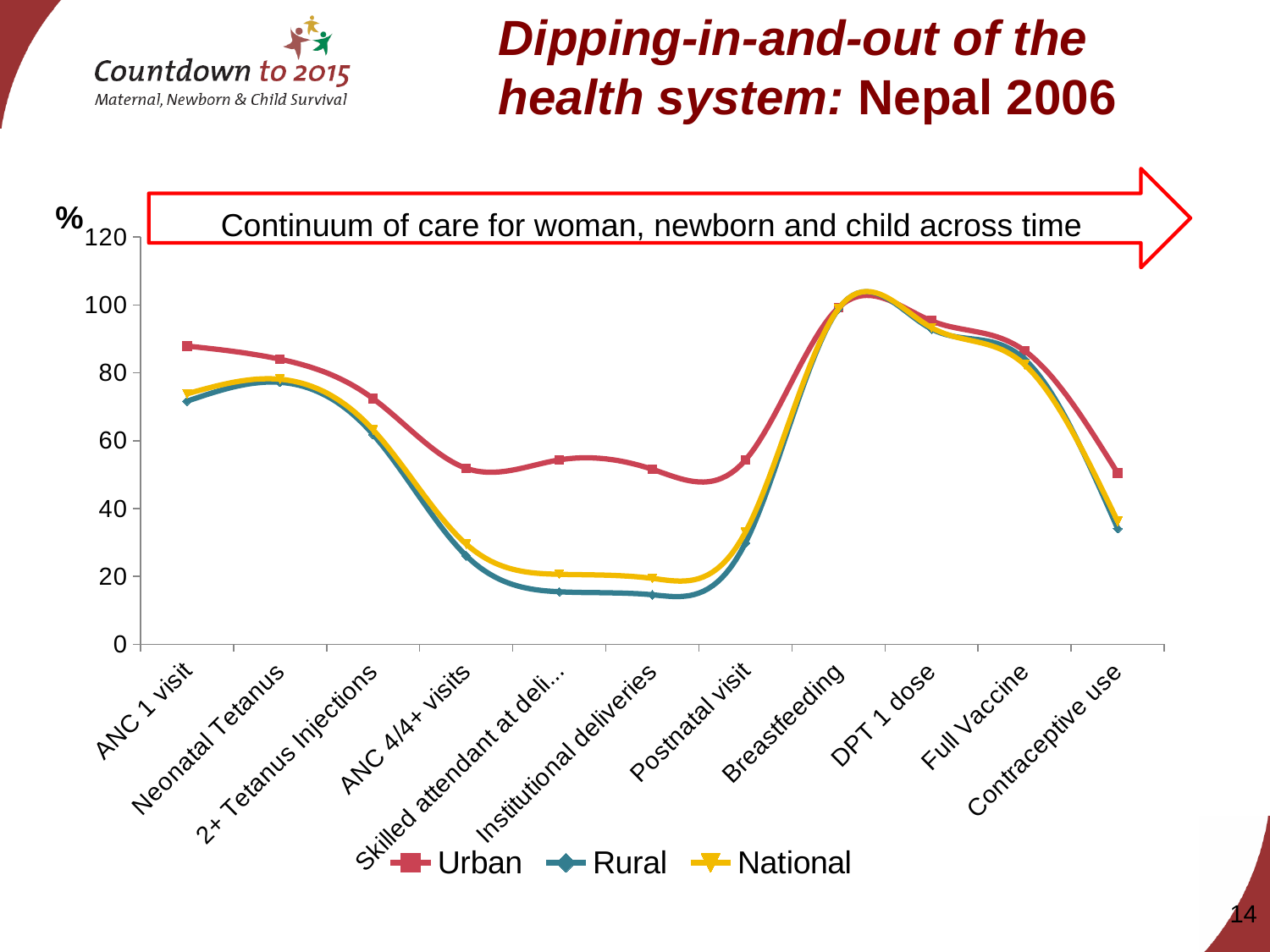

# Dipping-in-and-out of the health system: Nepal 2006

### Chart

| Category | Urban | Rural | National |
|---|---|---|---|
| ANC 1 visit | 87.90292939473197 | 71.64712232399646 | 73.8 |
| Neonatal Tetanus | 84.0 | 77.2 | 78.1 |
| 2+ Tetanus Injections | 72.3970493049987 | 61.813656438776746 | 63.2 |
| ANC 4/4+ visits | 51.856393991169554 | 26.052348306146303 | 29.5 |
| Skilled attendant at delivery | 54.33060482403209 | 15.45216741434732 | 20.6 |
| Institutional deliveries | 51.56174810670028 | 14.559969609225732 | 19.4 |
| Postnatal visit | 54.269261205880504 | 29.814715064309375 | 33.0 |
| Breastfeeding | 99.21164508818761 | 98.83335850996977 | 98.9 |
| DPT 1 dose | 95.3 | 92.9 | 93.3 |
| Full Vaccine | 86.5 | 84.0 | 82.4 |
| Contraceptive use | 50.406095263713574 | 34.06624573052907 | 36.2 |
Continuum of care for woman, newborn and child across time
14